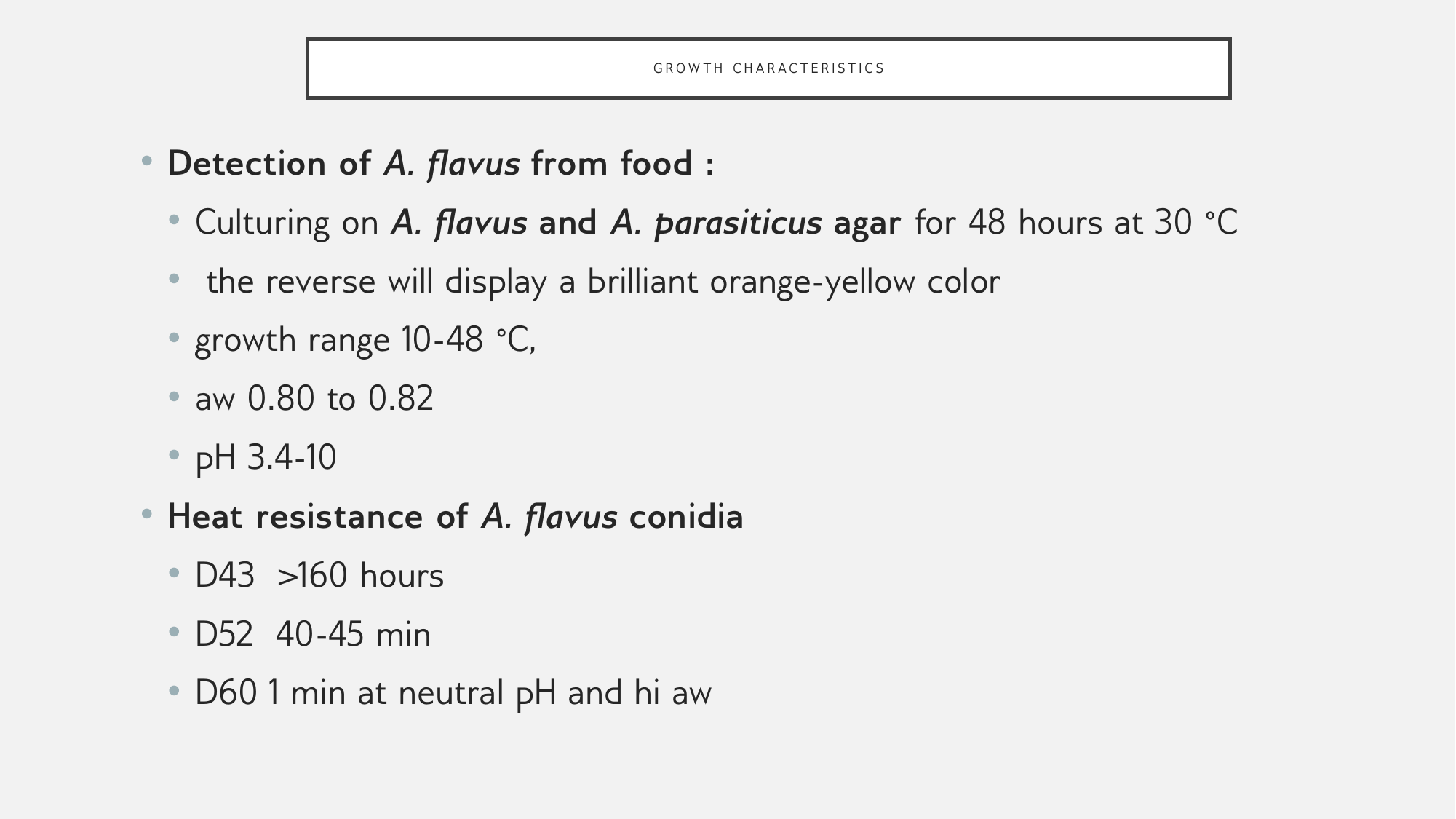

# Growth characteristics
Detection of A. flavus from food :
Culturing on A. flavus and A. parasiticus agar for 48 hours at 30 °C
 the reverse will display a brilliant orange-yellow color
growth range 10-48 °C,
aw 0.80 to 0.82
pH 3.4-10
Heat resistance of A. flavus conidia
D43  >160 hours
D52  40-45 min
D60 1 min at neutral pH and hi aw